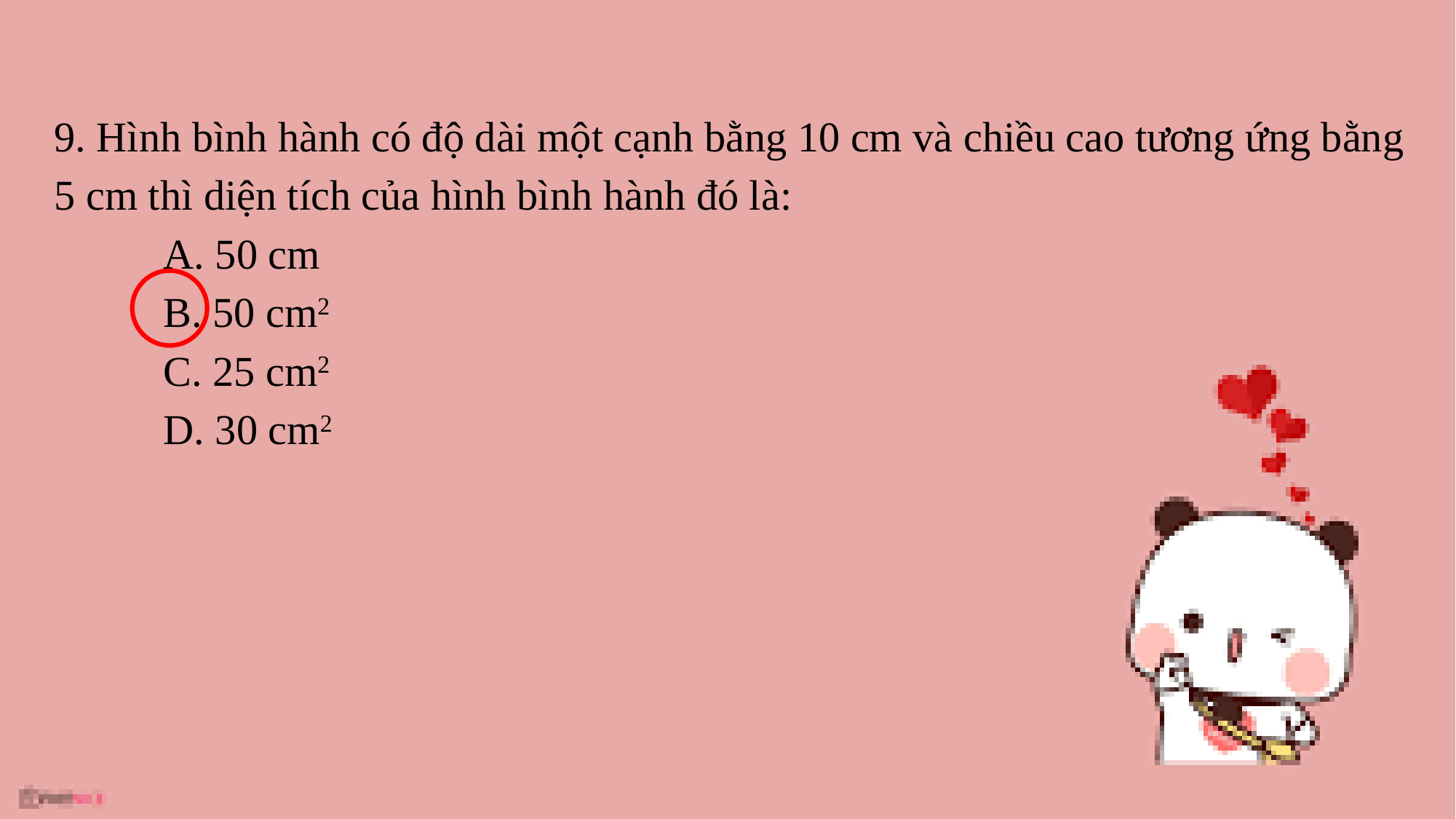

9. Hình bình hành có độ dài một cạnh bằng 10 cm và chiều cao tương ứng bằng 5 cm thì diện tích của hình bình hành đó là:
	A. 50 cm
	B. 50 cm2
	C. 25 cm2
	D. 30 cm2